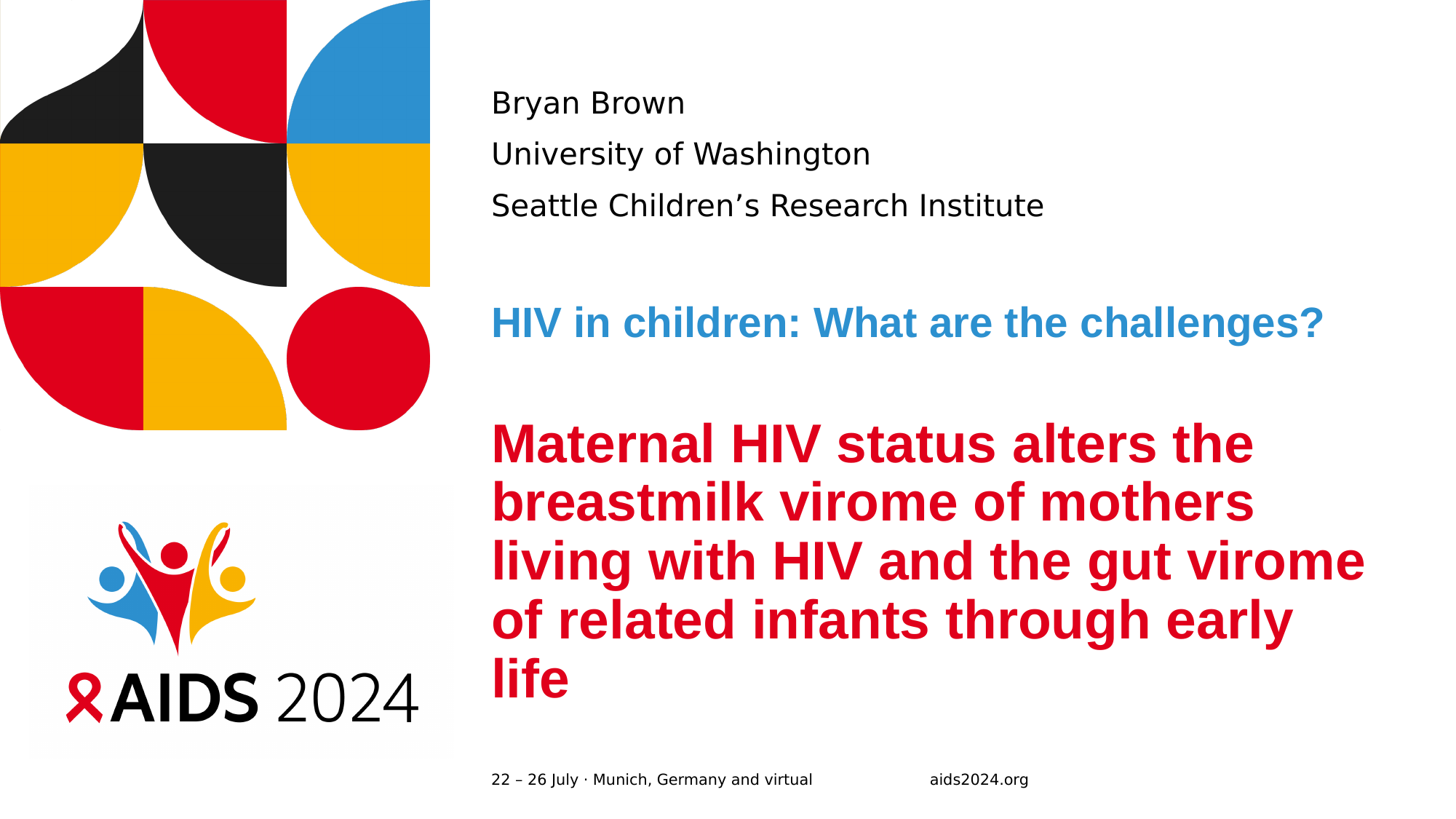

Bryan Brown
University of Washington
Seattle Children’s Research Institute
HIV in children: What are the challenges?
# Maternal HIV status alters the breastmilk virome of mothers living with HIV and the gut virome of related infants through early life